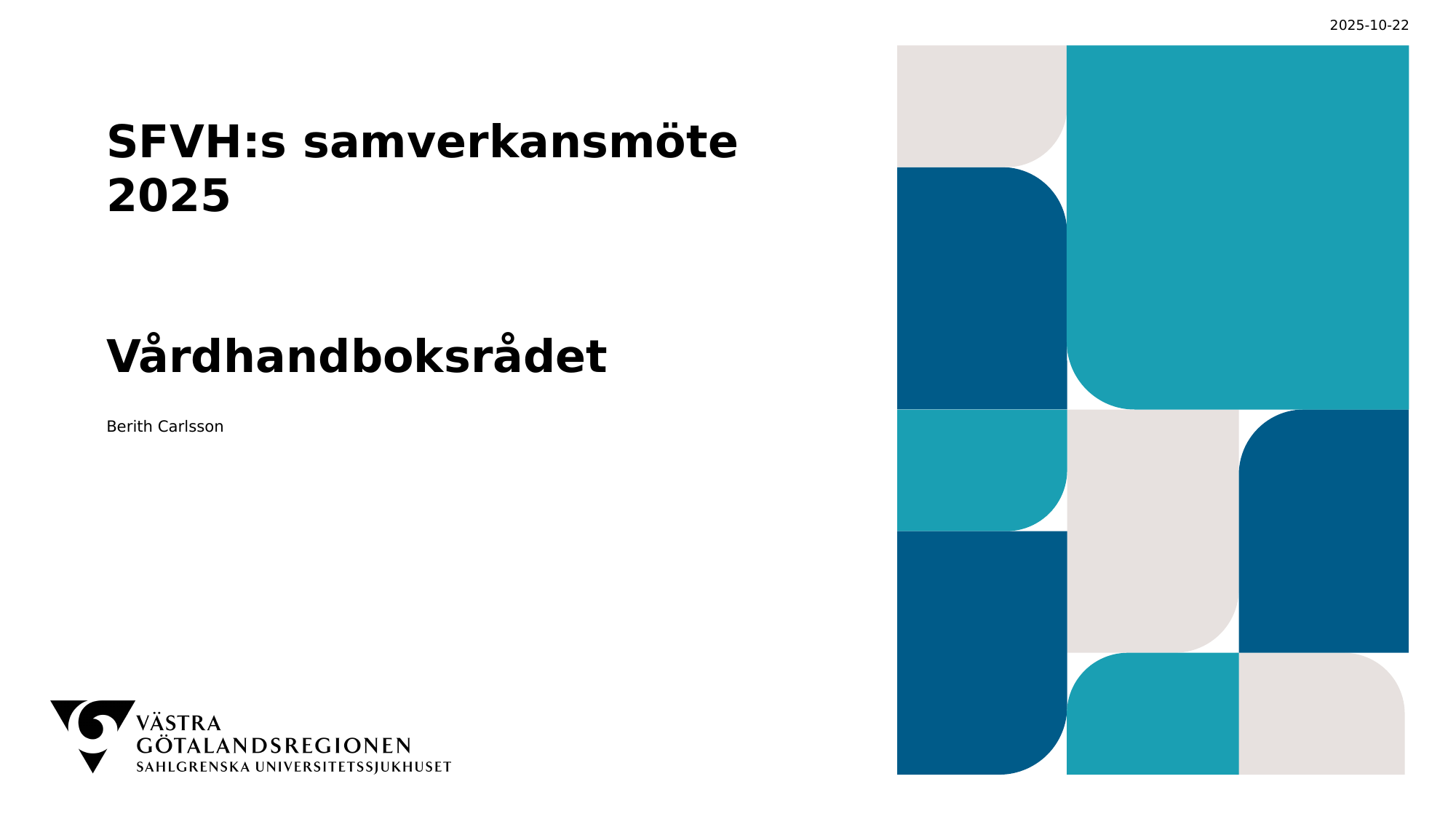

2025-10-22
# SFVH:s samverkansmöte 2025 Vårdhandboksrådet Berith Carlsson